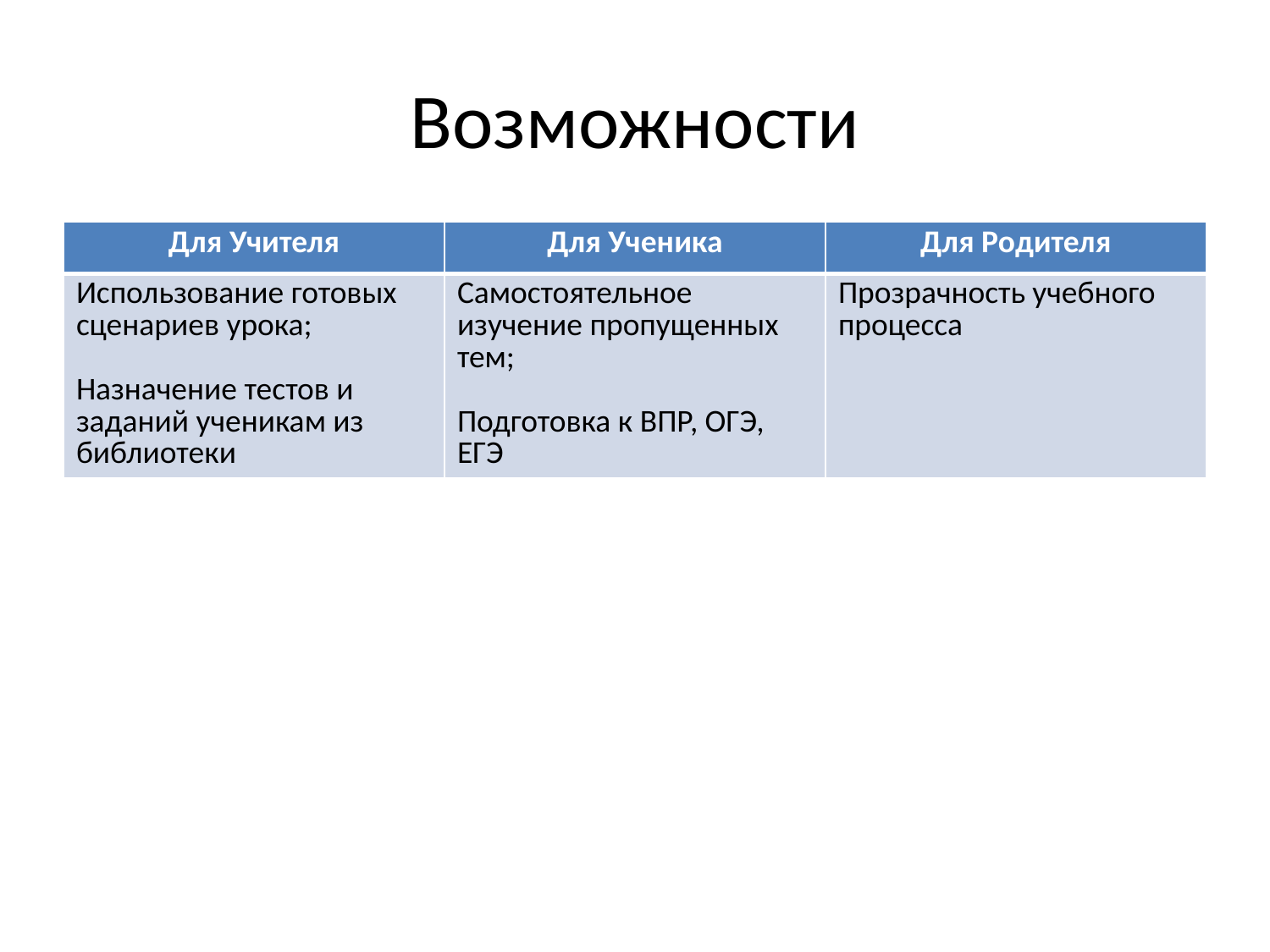

# Возможности
| Для Учителя | Для Ученика | Для Родителя |
| --- | --- | --- |
| Использование готовых сценариев урока; Назначение тестов и заданий ученикам из библиотеки | Самостоятельное изучение пропущенных тем; Подготовка к ВПР, ОГЭ, ЕГЭ | Прозрачность учебного процесса |